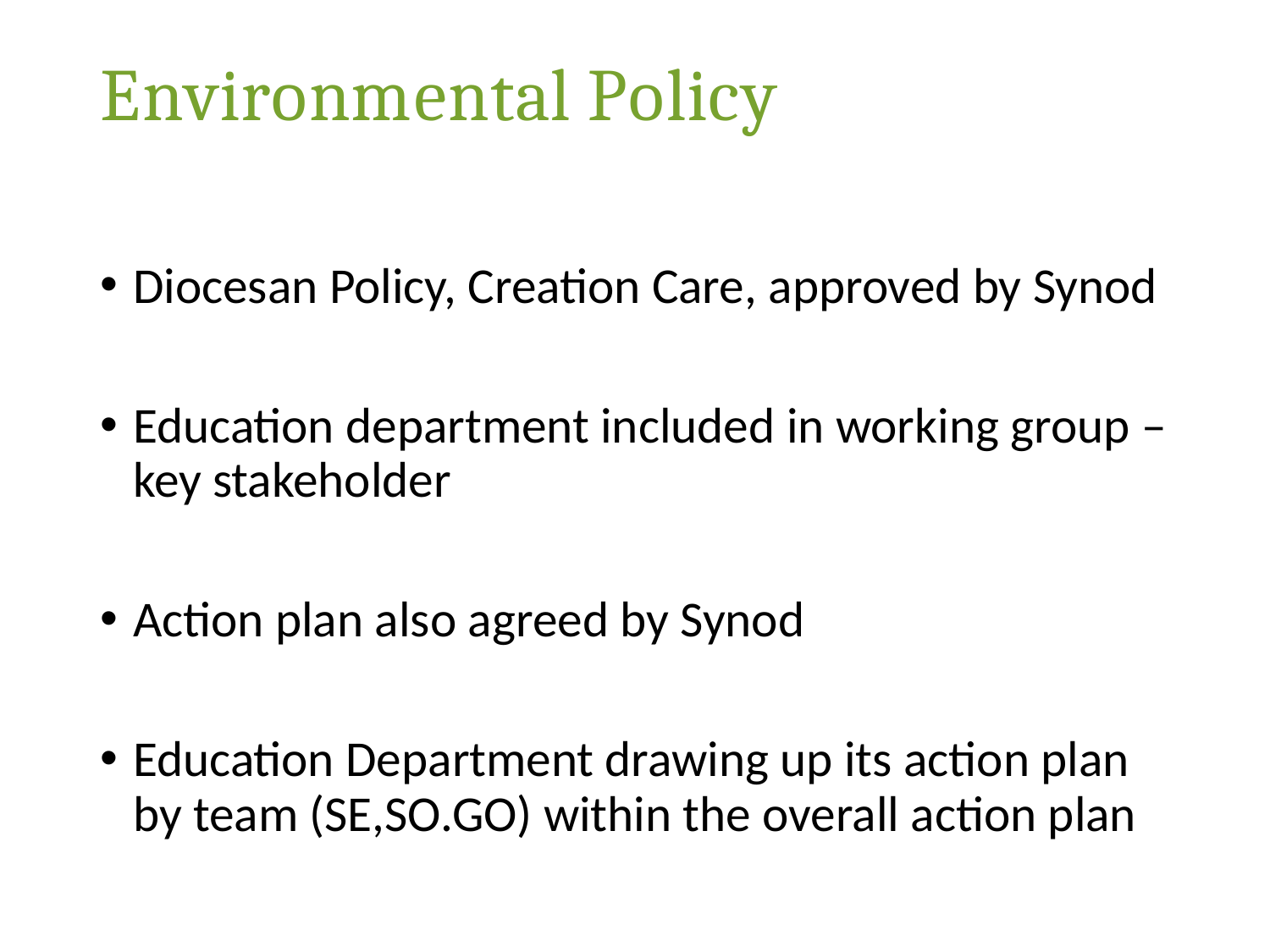

# Environmental Policy
Diocesan Policy, Creation Care, approved by Synod

Education department included in working group – key stakeholder

Action plan also agreed by Synod

Education Department drawing up its action plan by team (SE,SO.GO) within the overall action plan